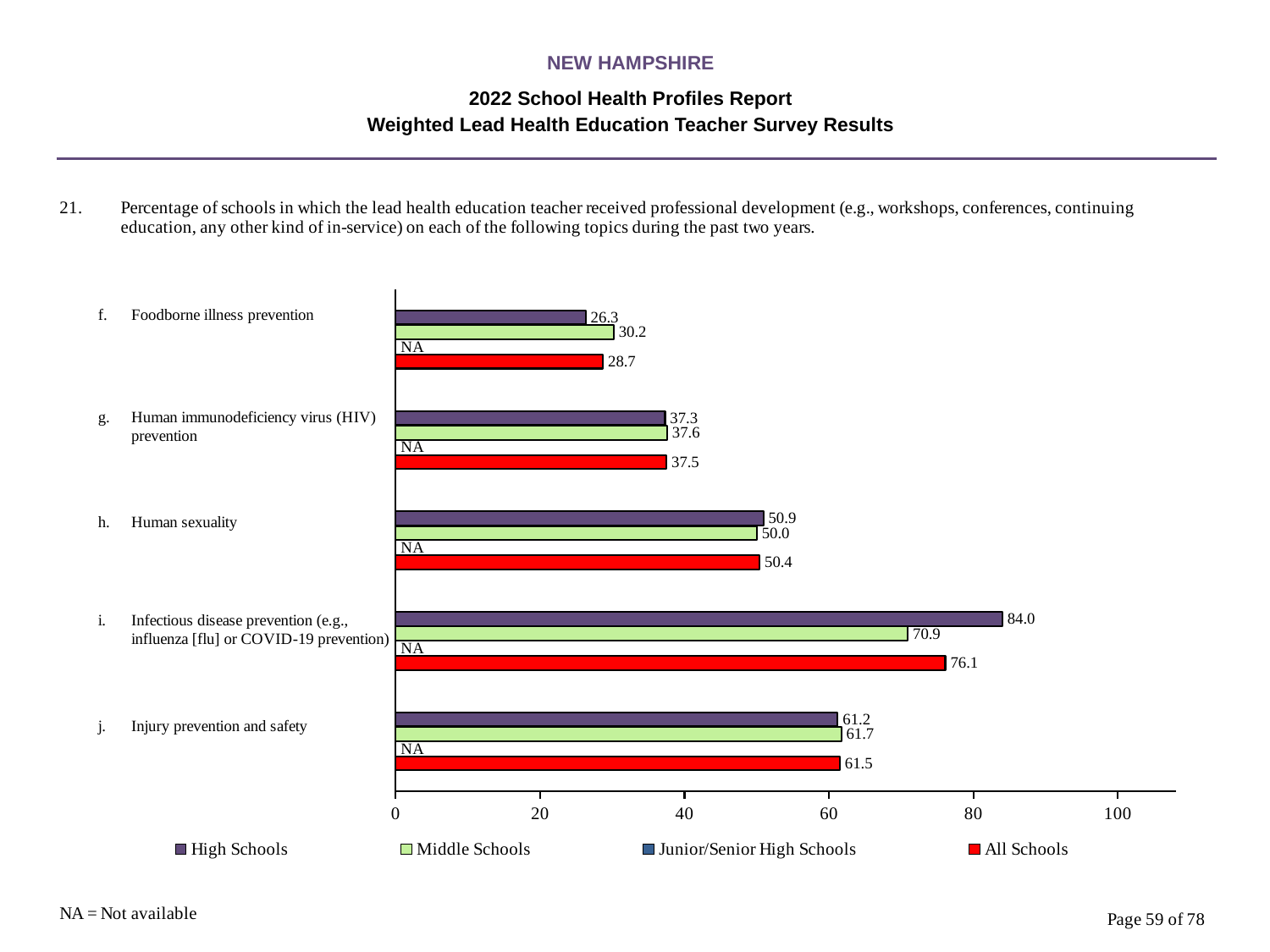

NEW HAMPSHIRE
2022 School Health Profiles Report
Weighted Lead Health Education Teacher Survey Results

### Chart

| Category | All Schools | Junior/Senior High Schools | Middle Schools | High Schools |
|---|---|---|---|---|
| Injury prevention and safety | 61.5 | 0.0009 | 61.7 | 61.2 |
| Infectious disease prevention (e.g., influenza [flu] or COVID-19 prevention) | 76.1 | 0.0009 | 70.9 | 84.0 |
| Human sexuality | 50.4 | 0.0009 | 50.0 | 50.9 |
| Human immunodeficiency virus (HIV) prevention | 37.5 | 0.0009 | 37.6 | 37.3 |
| Foodborne illness prevention | 28.7 | 0.0009 | 30.2 | 26.3 |